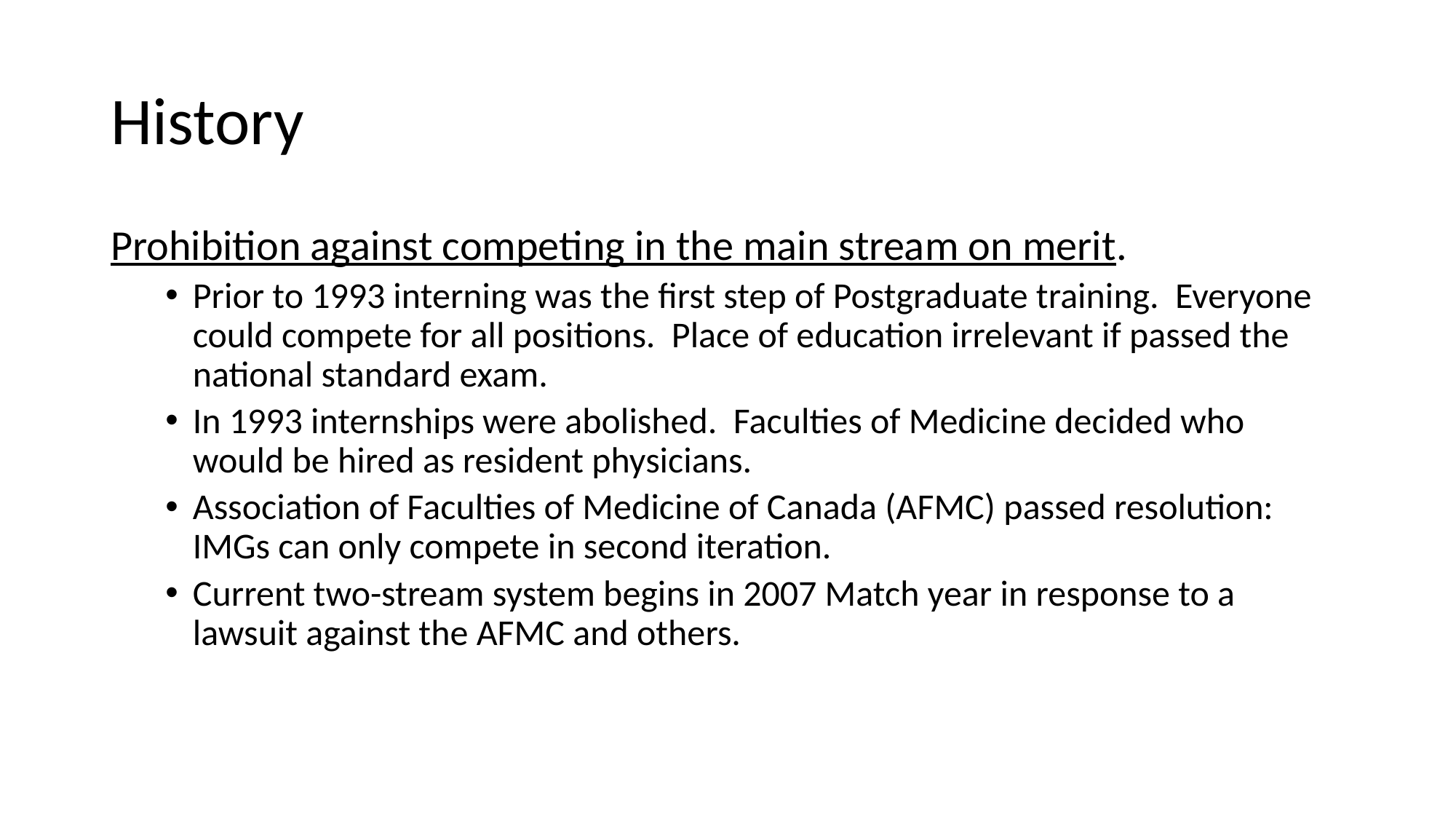

# History
Prohibition against competing in the main stream on merit.
Prior to 1993 interning was the first step of Postgraduate training.  Everyone could compete for all positions.  Place of education irrelevant if passed the national standard exam.
In 1993 internships were abolished.  Faculties of Medicine decided who would be hired as resident physicians.
Association of Faculties of Medicine of Canada (AFMC) passed resolution:  IMGs can only compete in second iteration.
Current two-stream system begins in 2007 Match year in response to a lawsuit against the AFMC and others.